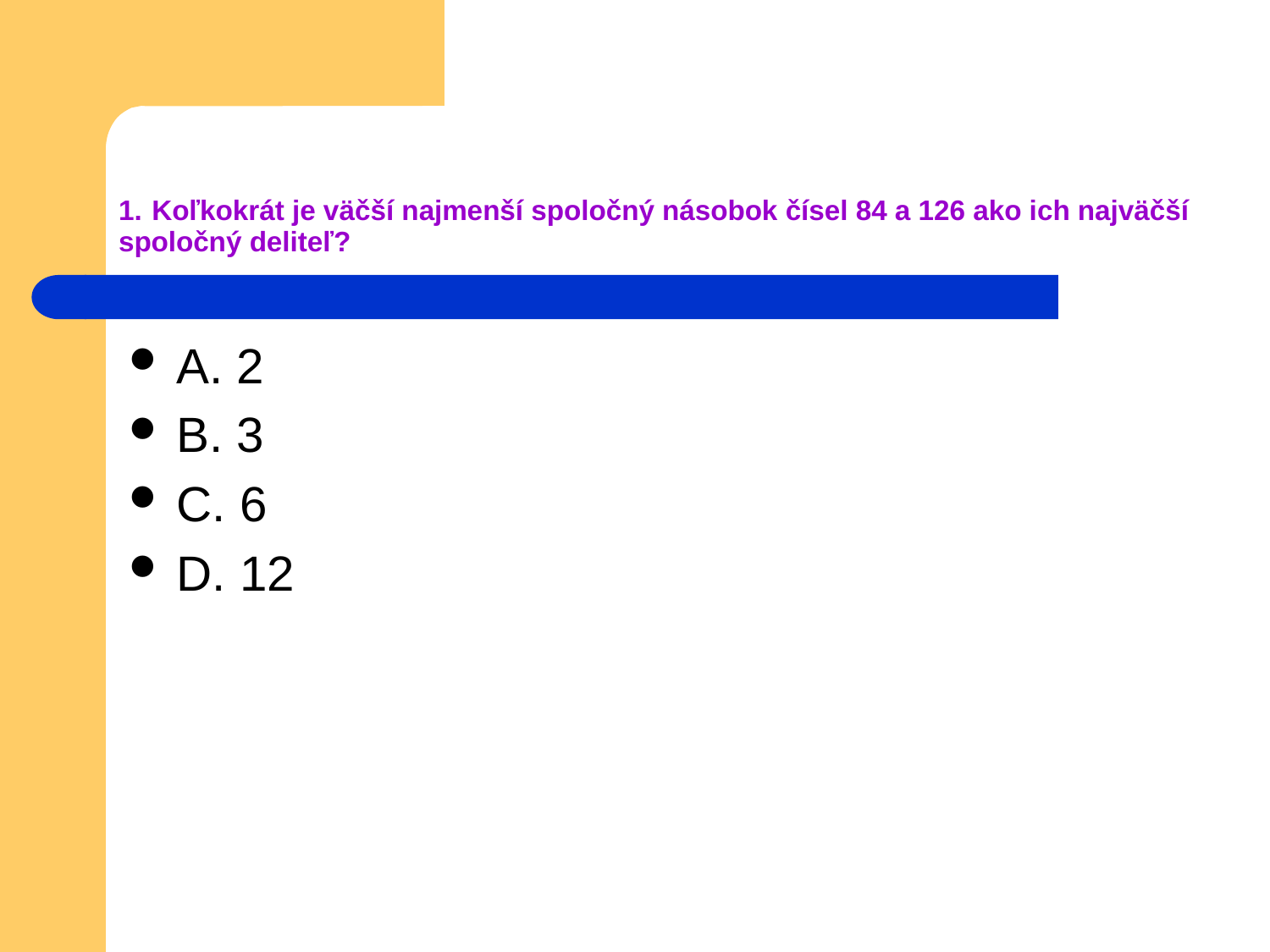

# 1. Koľkokrát je väčší najmenší spoločný násobok čísel 84 a 126 ako ich najväčší spoločný deliteľ?
A. 2
B. 3
C. 6
D. 12